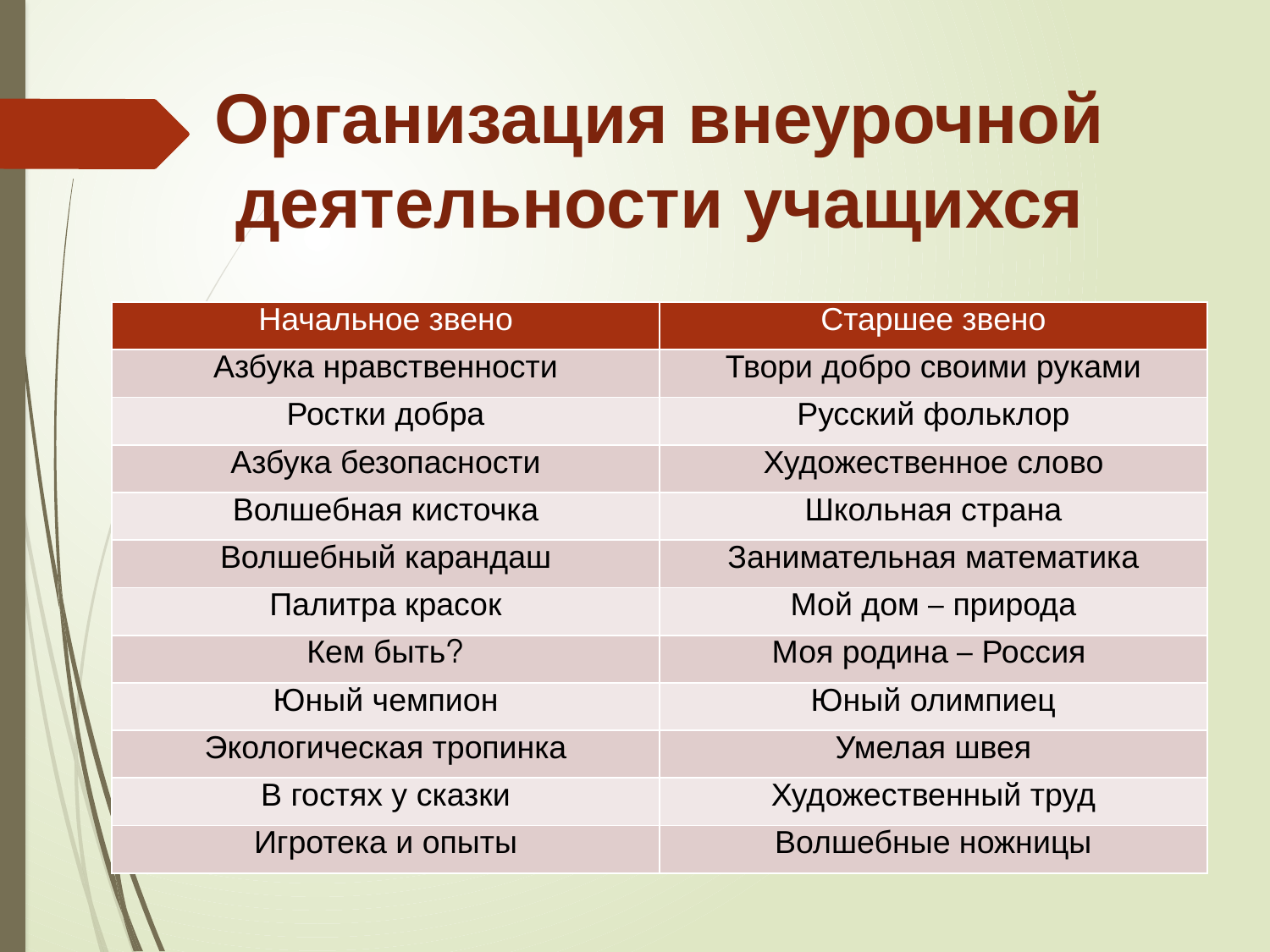

# Организация внеурочной деятельности учащихся
| Начальное звено | Старшее звено |
| --- | --- |
| Азбука нравственности | Твори добро своими руками |
| Ростки добра | Русский фольклор |
| Азбука безопасности | Художественное слово |
| Волшебная кисточка | Школьная страна |
| Волшебный карандаш | Занимательная математика |
| Палитра красок | Мой дом – природа |
| Кем быть? | Моя родина – Россия |
| Юный чемпион | Юный олимпиец |
| Экологическая тропинка | Умелая швея |
| В гостях у сказки | Художественный труд |
| Игротека и опыты | Волшебные ножницы |